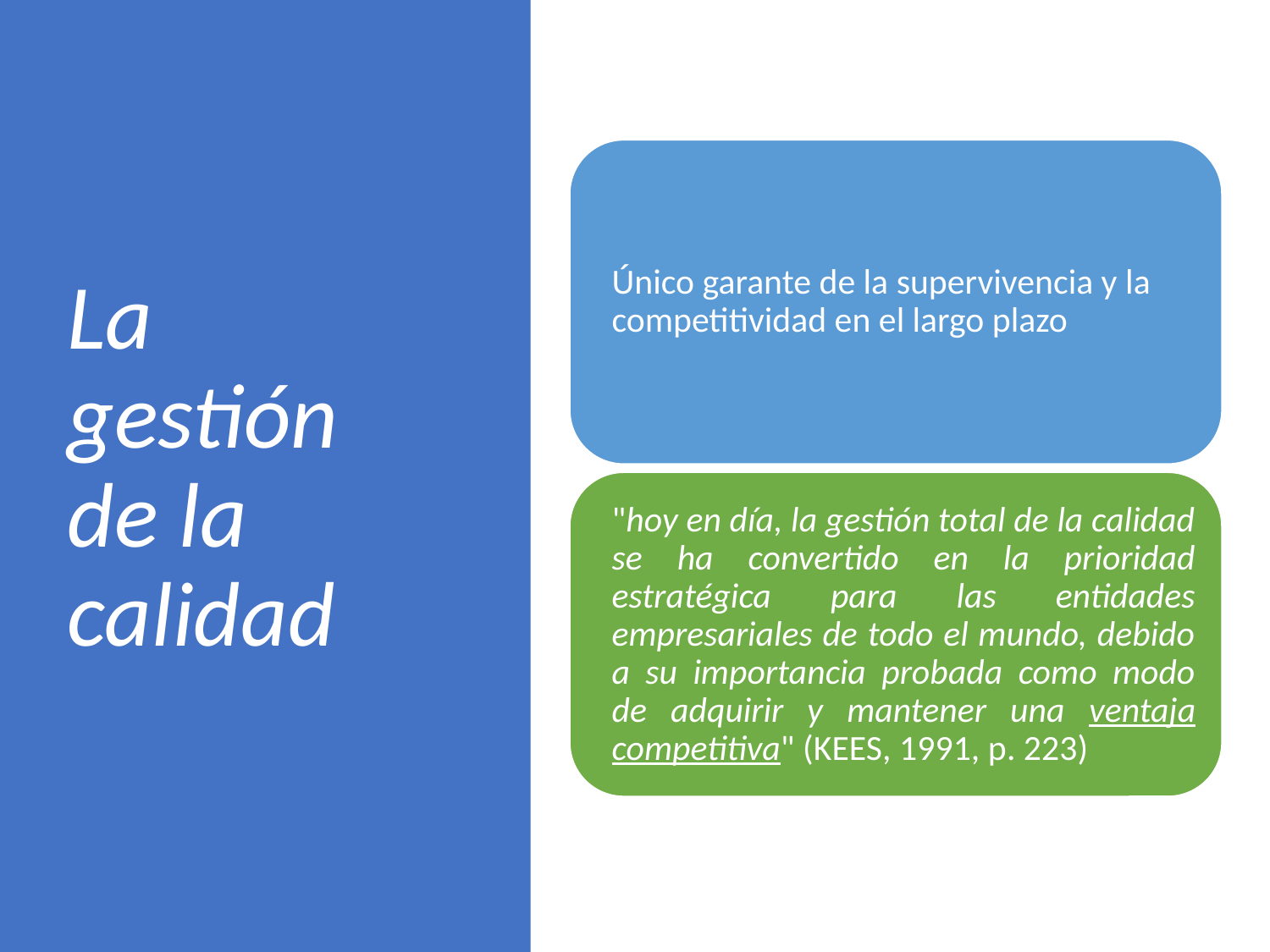

# La gestión de la calidad
Único garante de la supervivencia y la competitividad en el largo plazo
"hoy en día, la gestión total de la calidad se ha convertido en la prioridad estratégica para las entidades empresariales de todo el mundo, debido a su importancia probada como modo de adquirir y mantener una ventaja competitiva" (KEES, 1991, p. 223)